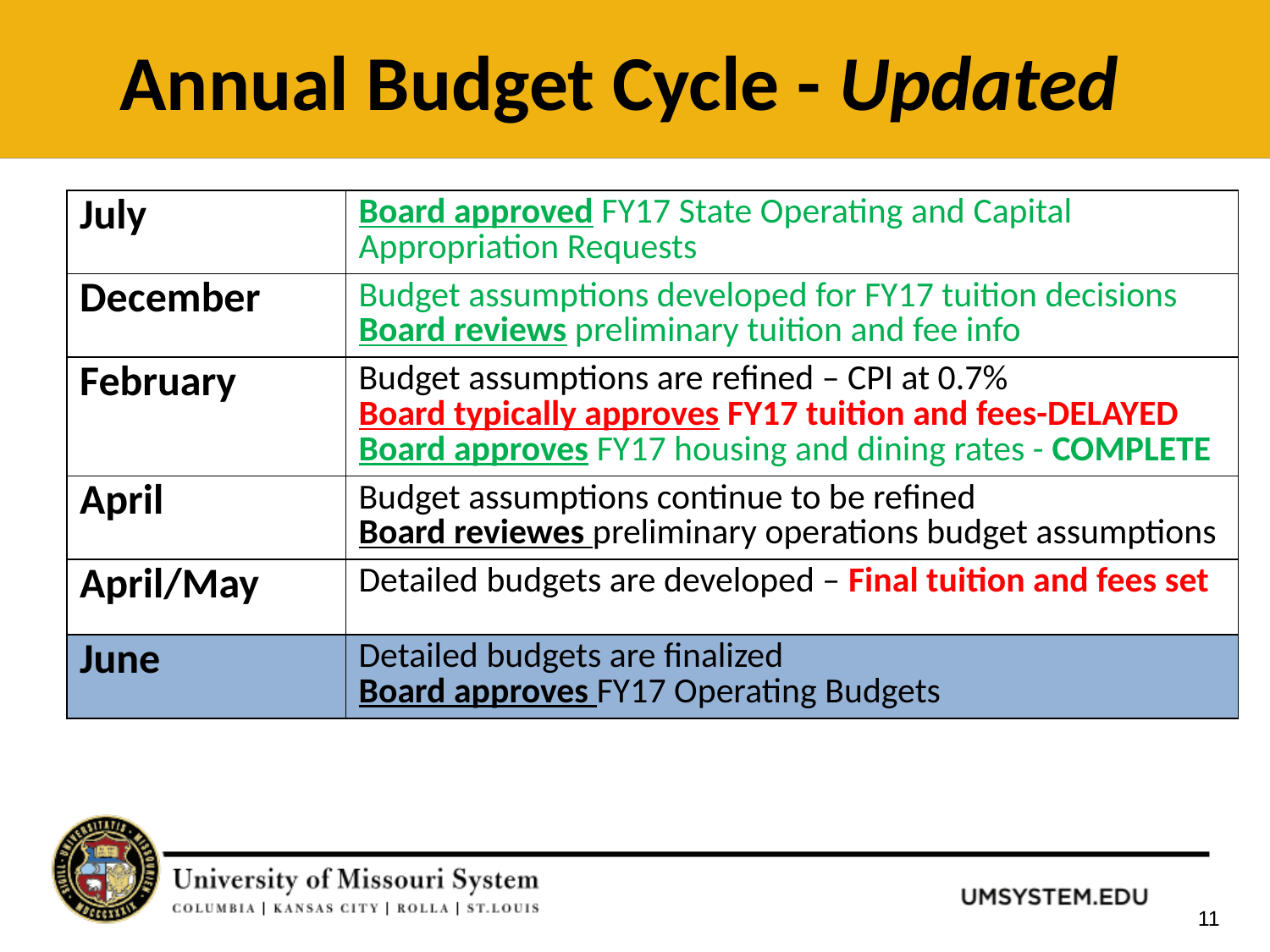

Annual Budget Cycle - Updated
| July | Board approved FY17 State Operating and Capital Appropriation Requests |
| --- | --- |
| December | Budget assumptions developed for FY17 tuition decisions Board reviews preliminary tuition and fee info |
| February | Budget assumptions are refined – CPI at 0.7% Board typically approves FY17 tuition and fees-DELAYED Board approves FY17 housing and dining rates - COMPLETE |
| April | Budget assumptions continue to be refined Board reviewes preliminary operations budget assumptions |
| April/May | Detailed budgets are developed – Final tuition and fees set |
| June | Detailed budgets are finalized Board approves FY17 Operating Budgets |